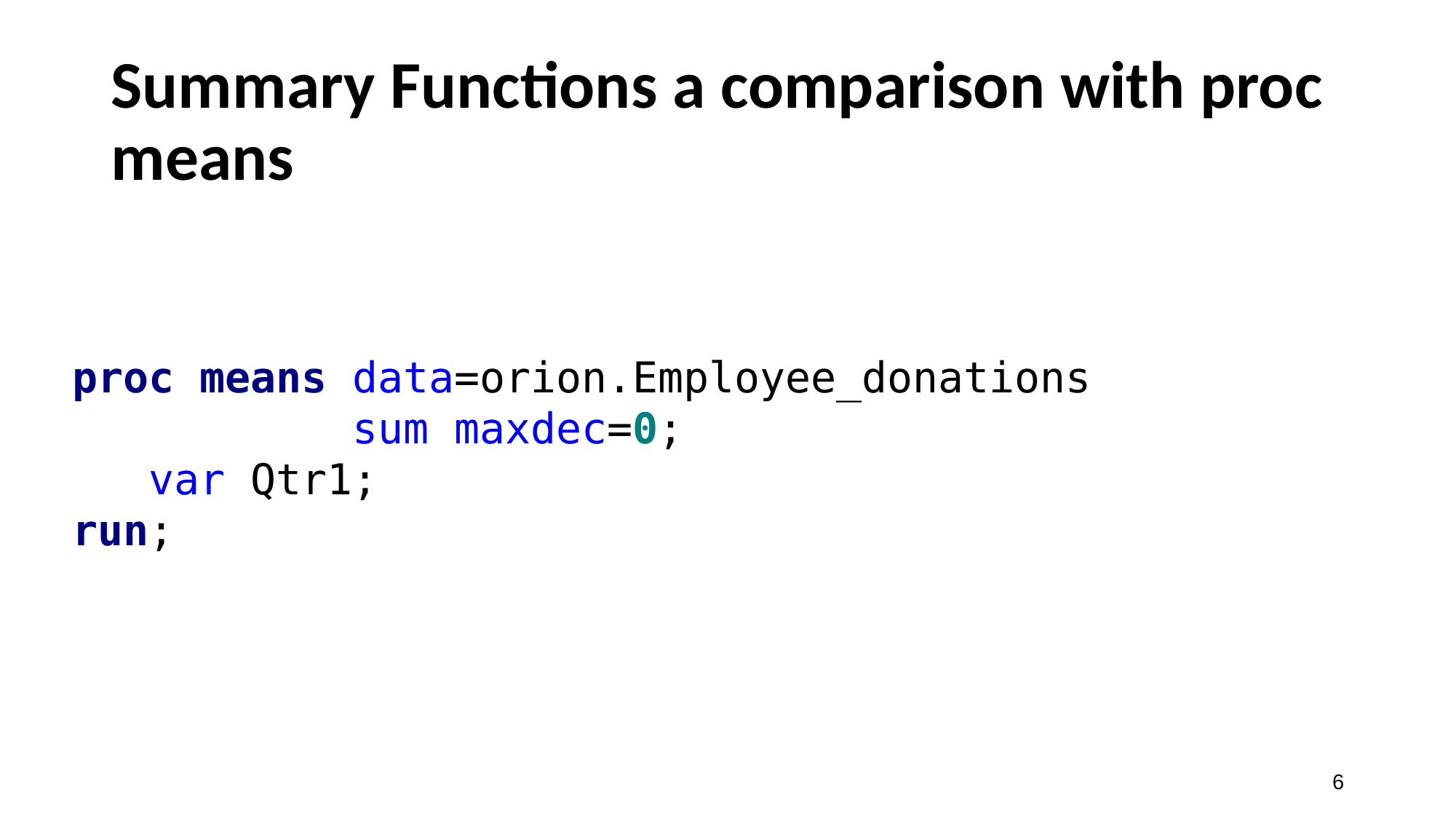

# Summary Functions a comparison with proc means
proc means data=orion.Employee_donations
           sum maxdec=0;
   var Qtr1;
run;

6